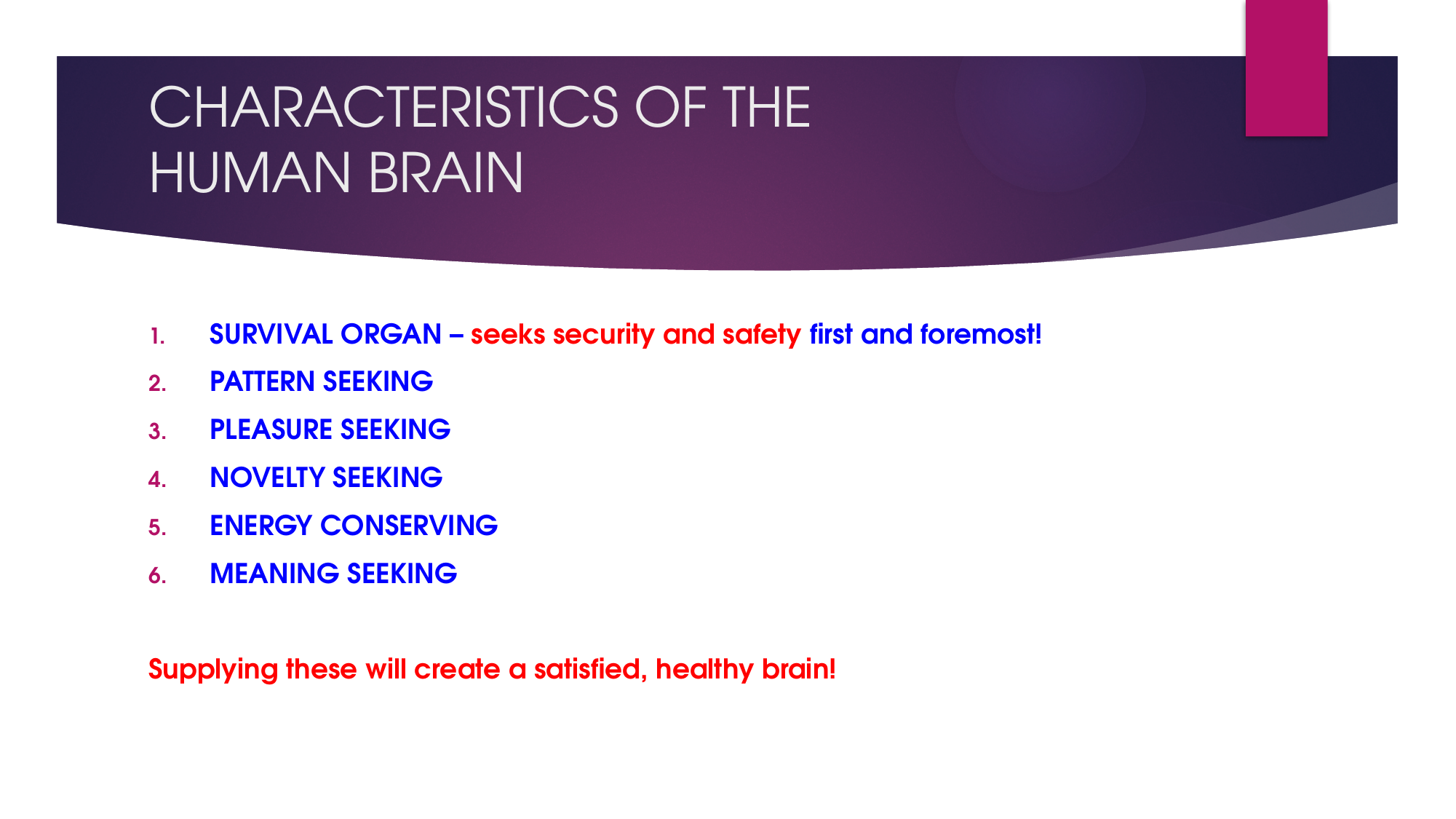

# CHARACTERISTICS OF THE HUMAN BRAIN
SURVIVAL ORGAN – seeks security and safety first and foremost!
PATTERN SEEKING
PLEASURE SEEKING
NOVELTY SEEKING
ENERGY CONSERVING
MEANING SEEKING

Supplying these will create a satisfied, healthy brain!